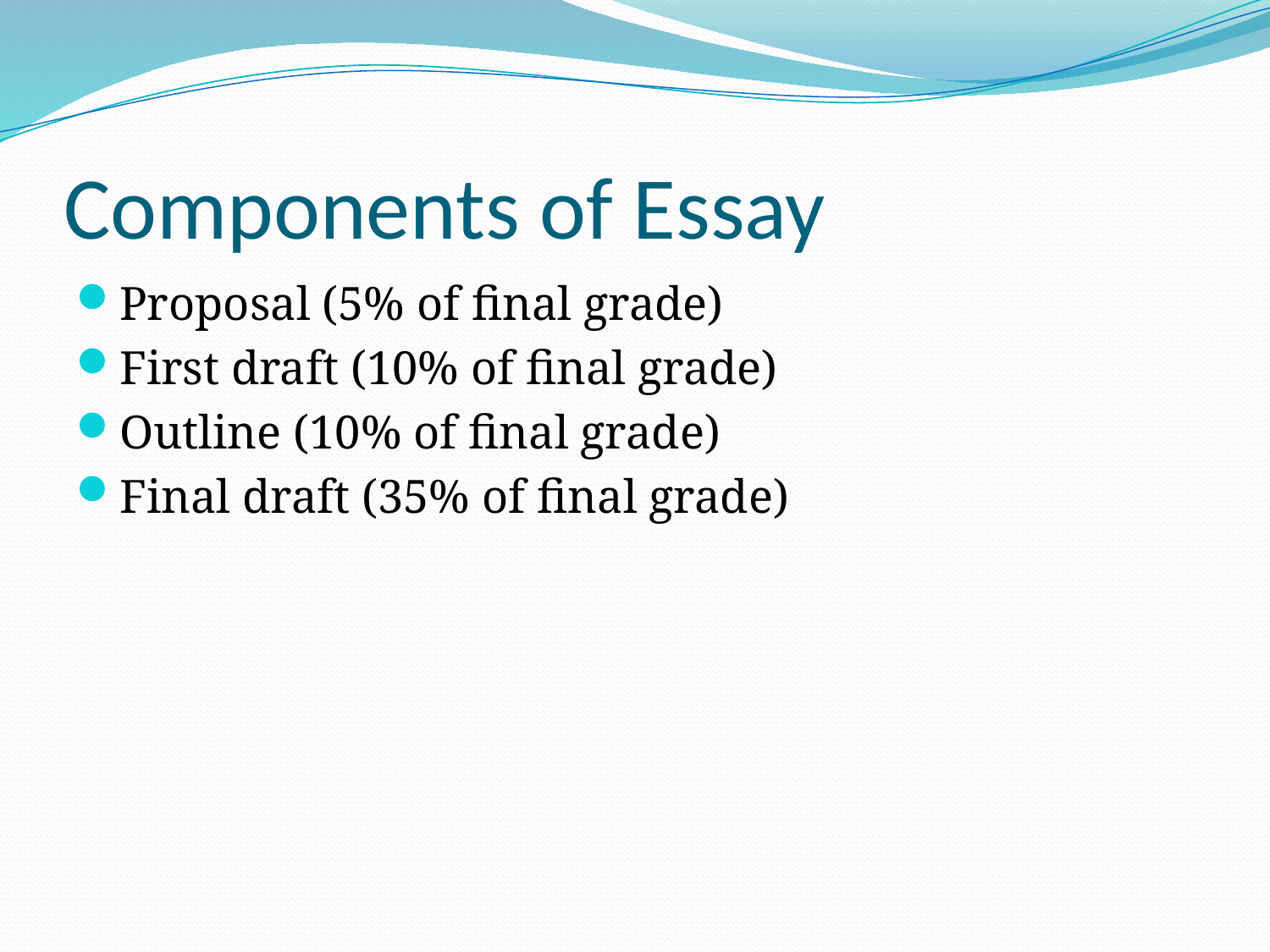

# Components of Essay
Proposal (5% of final grade)
First draft (10% of final grade)
Outline (10% of final grade)
Final draft (35% of final grade)